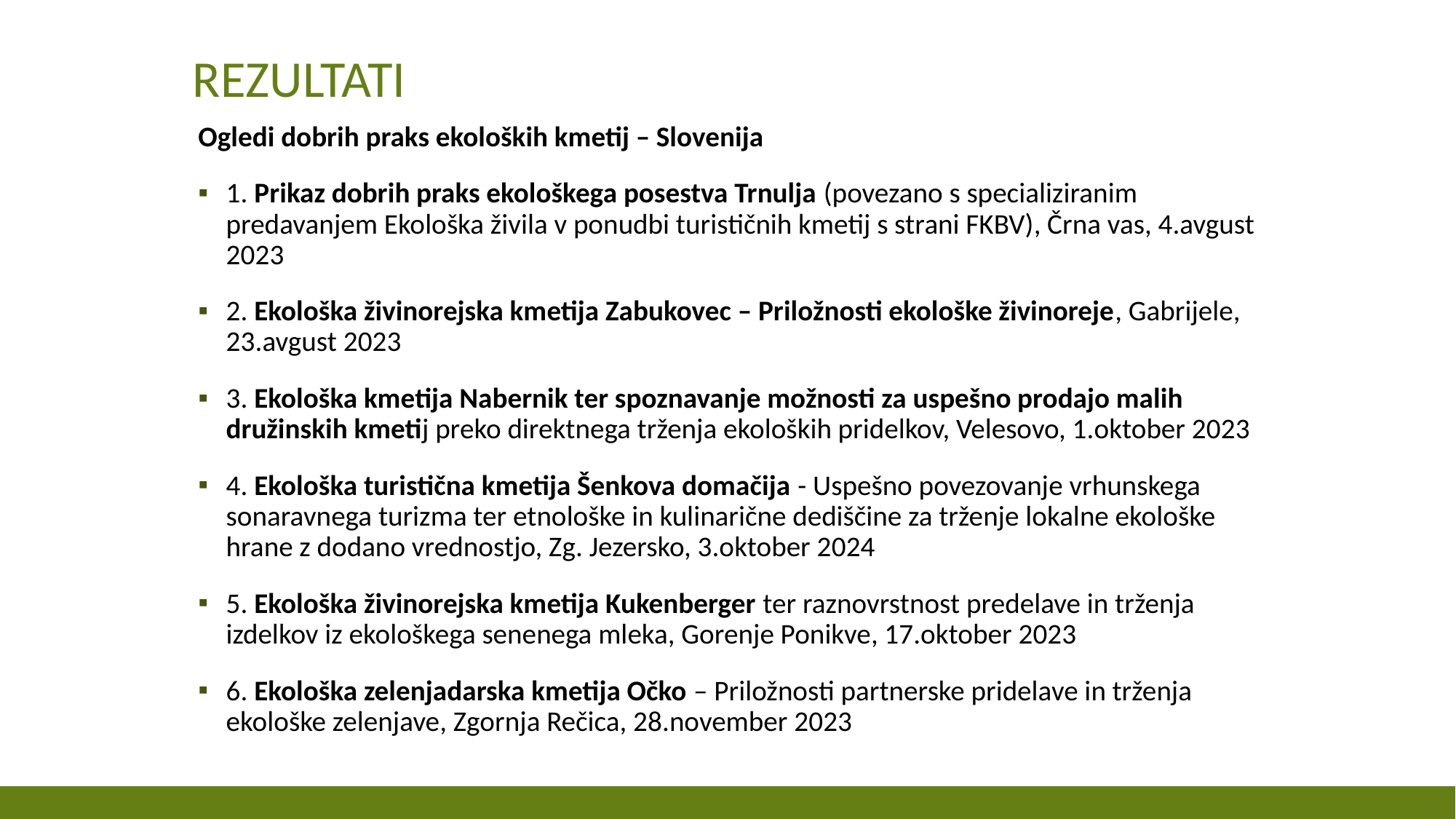

# REZULTATI
Ogledi dobrih praks ekoloških kmetij – Slovenija
1. Prikaz dobrih praks ekološkega posestva Trnulja (povezano s specializiranim predavanjem Ekološka živila v ponudbi turističnih kmetij s strani FKBV), Črna vas, 4.avgust 2023
2. Ekološka živinorejska kmetija Zabukovec – Priložnosti ekološke živinoreje, Gabrijele, 23.avgust 2023
3. Ekološka kmetija Nabernik ter spoznavanje možnosti za uspešno prodajo malih družinskih kmetij preko direktnega trženja ekoloških pridelkov, Velesovo, 1.oktober 2023
4. Ekološka turistična kmetija Šenkova domačija - Uspešno povezovanje vrhunskega sonaravnega turizma ter etnološke in kulinarične dediščine za trženje lokalne ekološke hrane z dodano vrednostjo, Zg. Jezersko, 3.oktober 2024
5. Ekološka živinorejska kmetija Kukenberger ter raznovrstnost predelave in trženja izdelkov iz ekološkega senenega mleka, Gorenje Ponikve, 17.oktober 2023
6. Ekološka zelenjadarska kmetija Očko – Priložnosti partnerske pridelave in trženja ekološke zelenjave, Zgornja Rečica, 28.november 2023